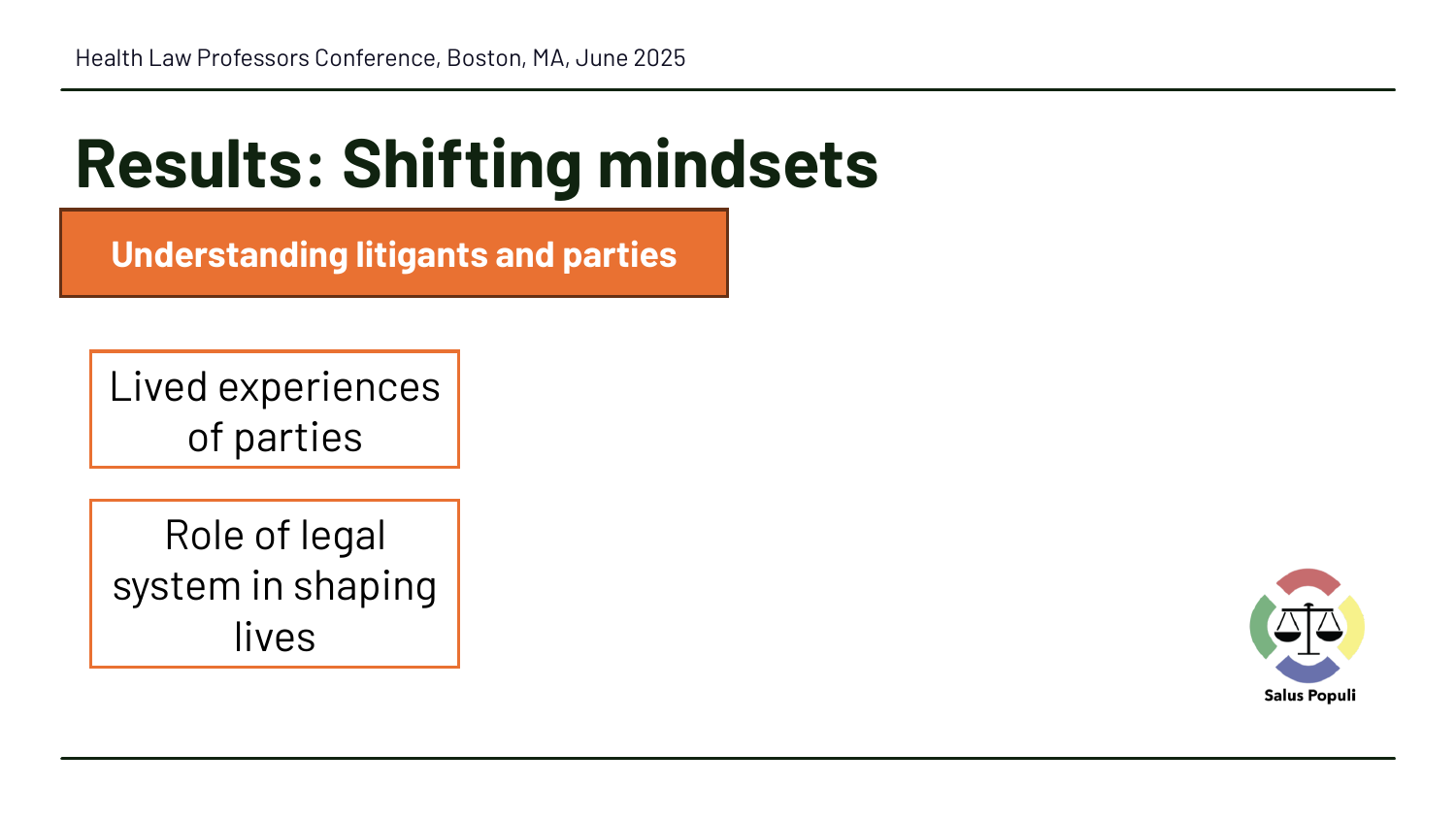

Health Law Professors Conference, Boston, MA, June 2025
# Results: Shifting mindsets
Understanding litigants and parties
Lived experiences of parties
Role of legal system in shaping lives